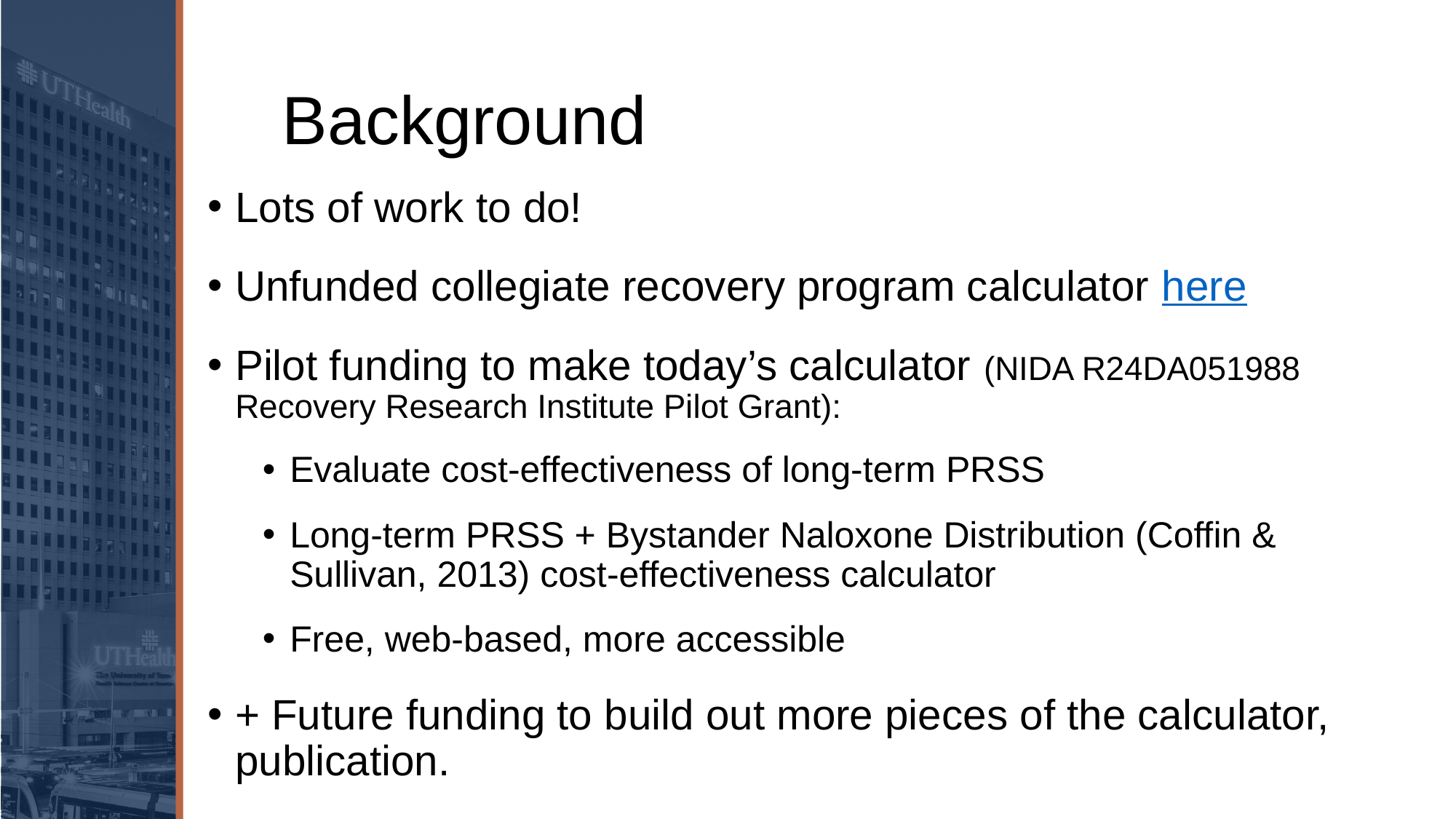

# Background
Lots of work to do!
Unfunded collegiate recovery program calculator here
Pilot funding to make today’s calculator (NIDA R24DA051988 Recovery Research Institute Pilot Grant):
Evaluate cost-effectiveness of long-term PRSS
Long-term PRSS + Bystander Naloxone Distribution (Coffin & Sullivan, 2013) cost-effectiveness calculator
Free, web-based, more accessible
+ Future funding to build out more pieces of the calculator, publication.